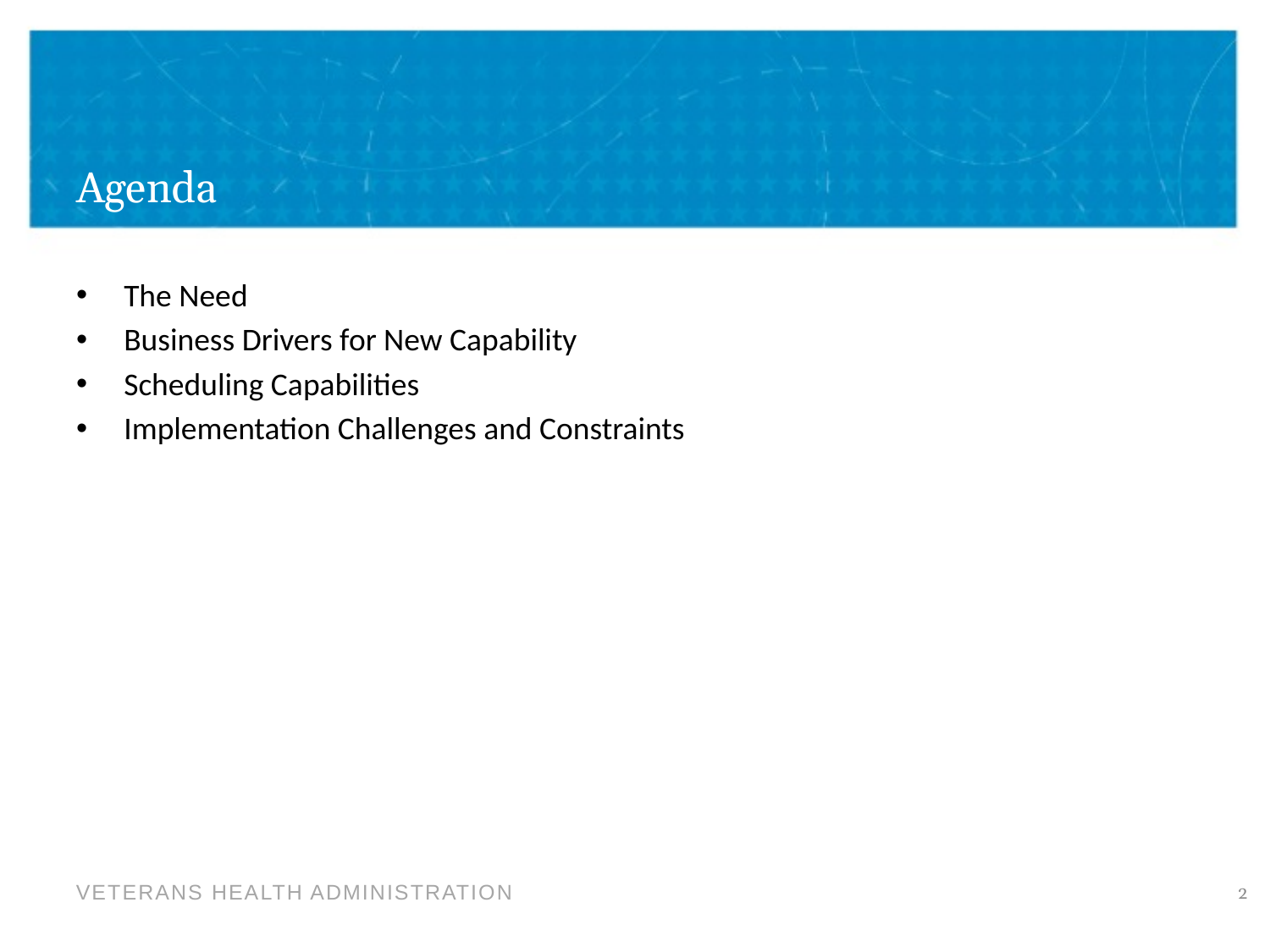

# Agenda
The Need
Business Drivers for New Capability
Scheduling Capabilities
Implementation Challenges and Constraints
2